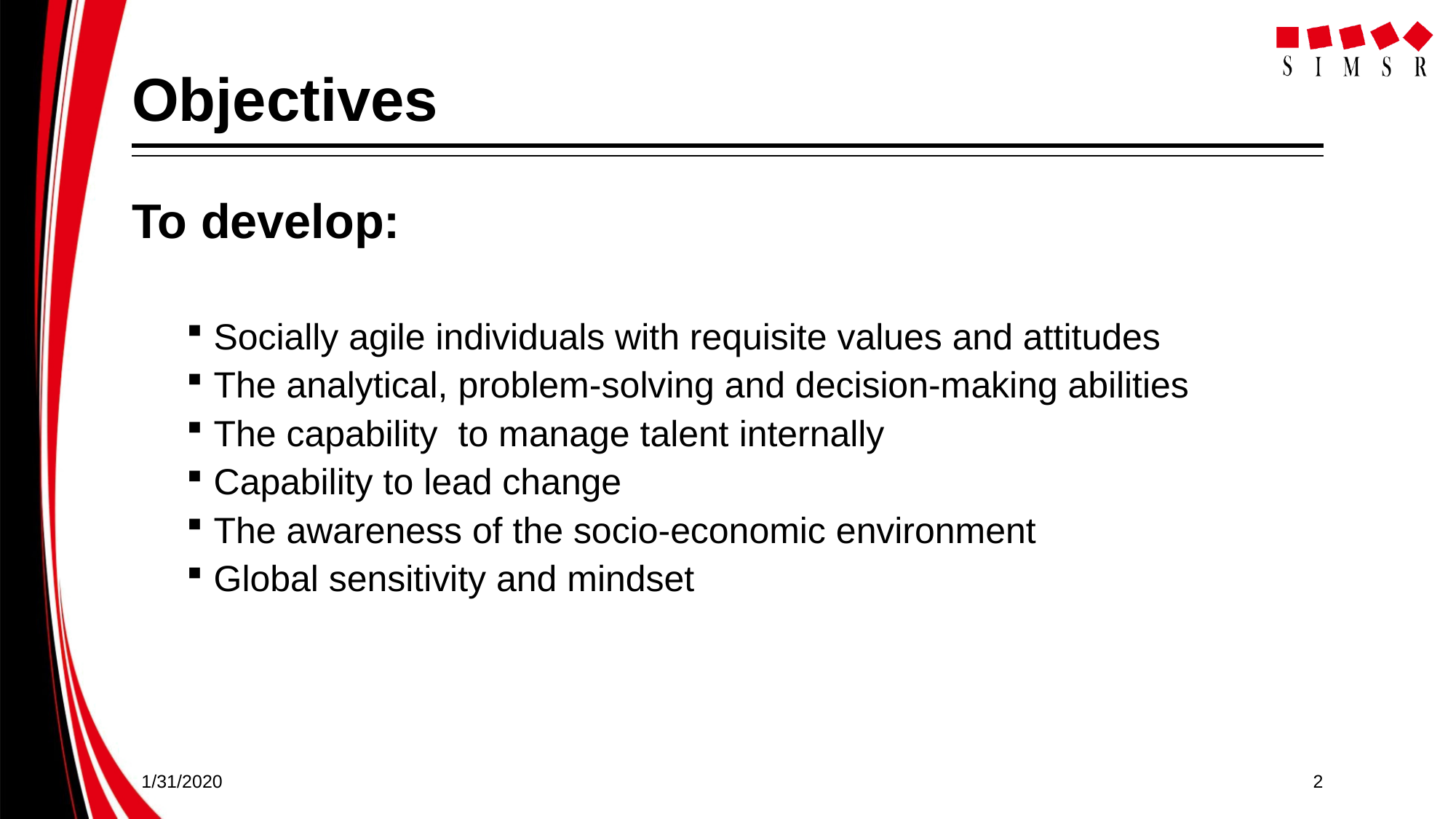

# Objectives
To develop:

Socially agile individuals with requisite values and attitudes
The analytical, problem-solving and decision-making abilities
The capability  to manage talent internally
Capability to lead change
The awareness of the socio-economic environment
Global sensitivity and mindset
1/31/2020
2